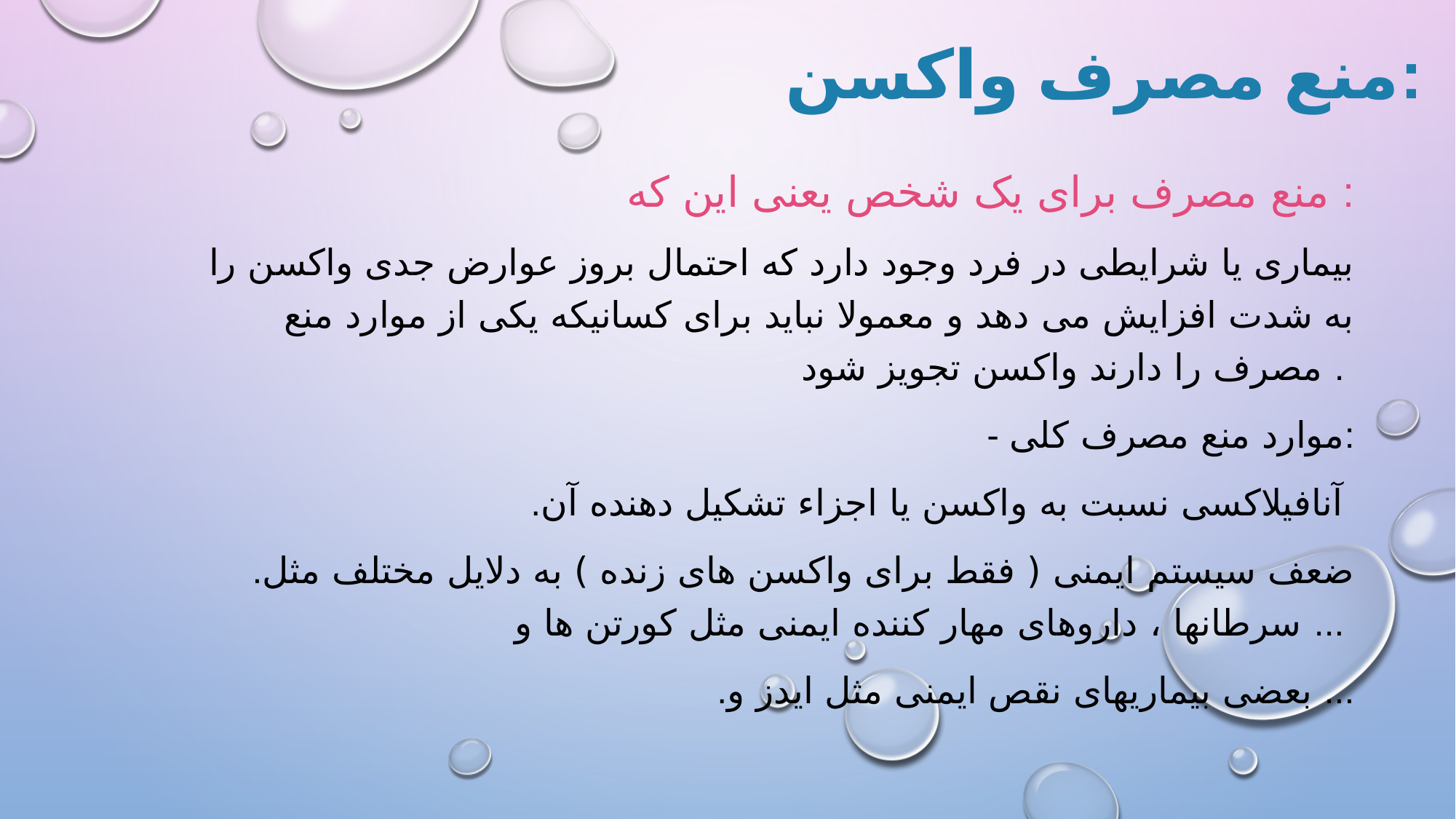

# منع مصرف واکسن:
منع مصرف برای یک شخص یعنی این که :
بیماری یا شرایطی در فرد وجود دارد که احتمال بروز عوارض جدی واکسن را به شدت افزایش می دهد و معمولا نباید برای کسانیکه یکی از موارد منع مصرف را دارند واکسن تجویز شود .
- موارد منع مصرف کلی:
.آنافیلاکسی نسبت به واکسن یا اجزاء تشکیل دهنده آن
.ضعف سیستم ایمنی ( فقط برای واکسن های زنده ) به دلایل مختلف مثل سرطانها ، داروهای مهار کننده ایمنی مثل کورتن ها و ...
 .بعضی بیماریهای نقص ایمنی مثل ایدز و ...